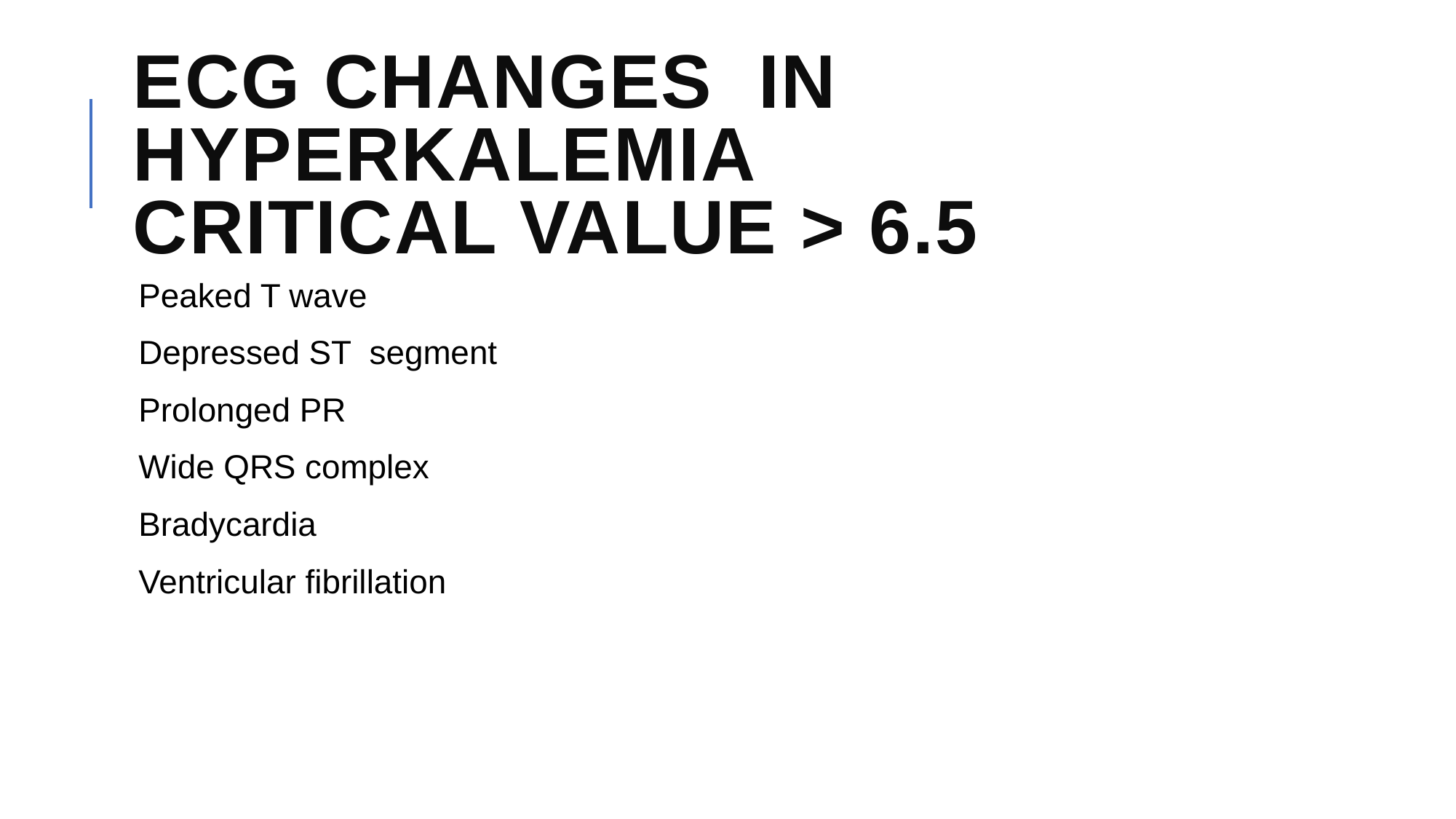

# ECG changes  in hyperkalemia Critical value > 6.5
Peaked T wave
Depressed ST  segment
Prolonged PR
Wide QRS complex
Bradycardia
Ventricular fibrillation